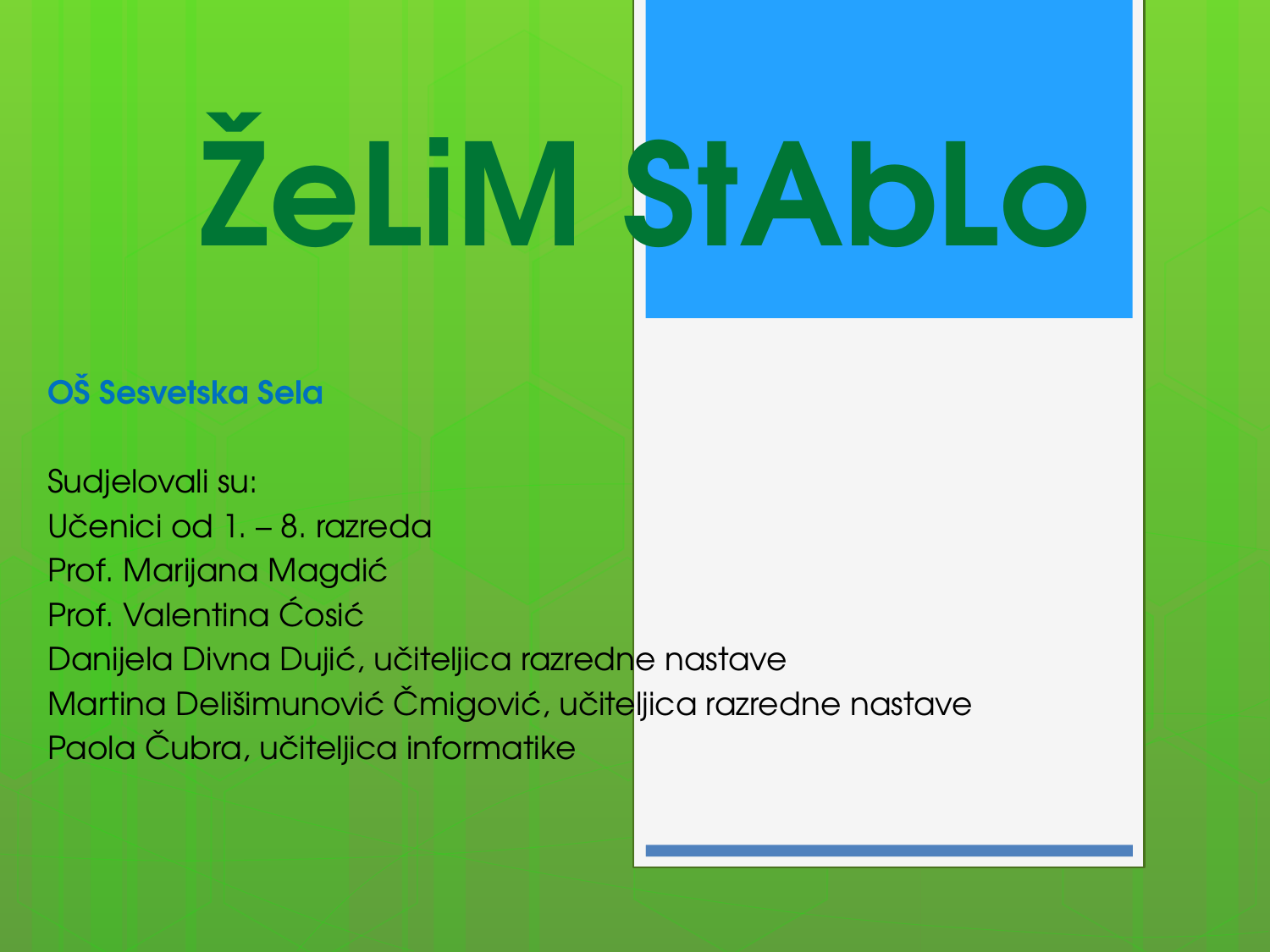

# ŽeLiM StAbLo
OŠ Sesvetska Sela

Sudjelovali su:
Učenici od 1. – 8. razreda
Prof. Marijana Magdić
Prof. Valentina Ćosić
Danijela Divna Dujić, učiteljica razredne nastave
Martina Delišimunović Čmigović, učiteljica razredne nastave
Paola Čubra, učiteljica informatike